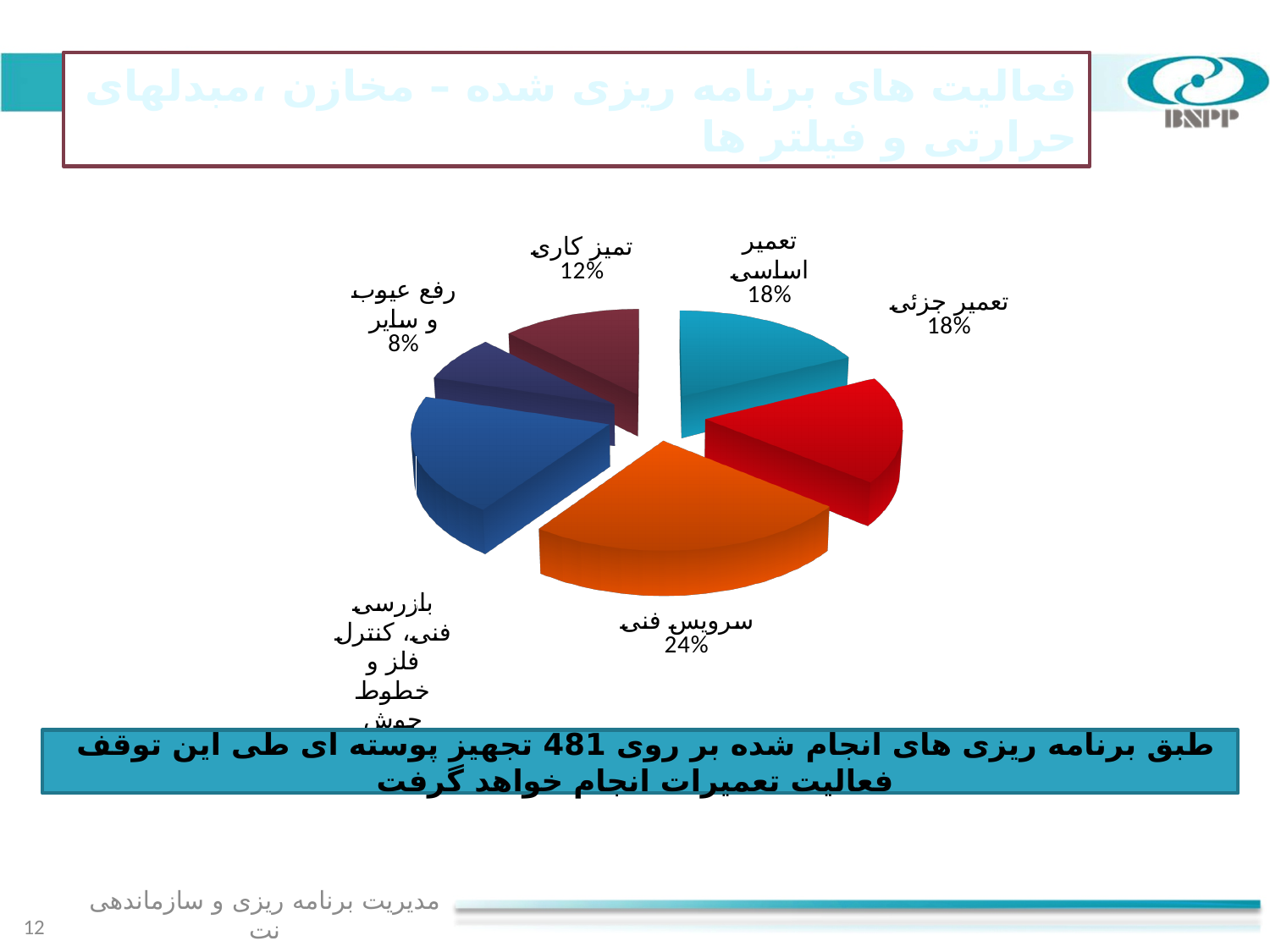

فعالیت های برنامه ریزی شده – مخازن ،مبدلهای حرارتی و فیلتر ها

[unsupported chart]

طبق برنامه ریزی های انجام شده بر روی 481 تجهیز پوسته ای طی این توقف  فعالیت تعمیرات انجام خواهد گرفت
مدیریت برنامه ریزی و سازماندهی نت
12